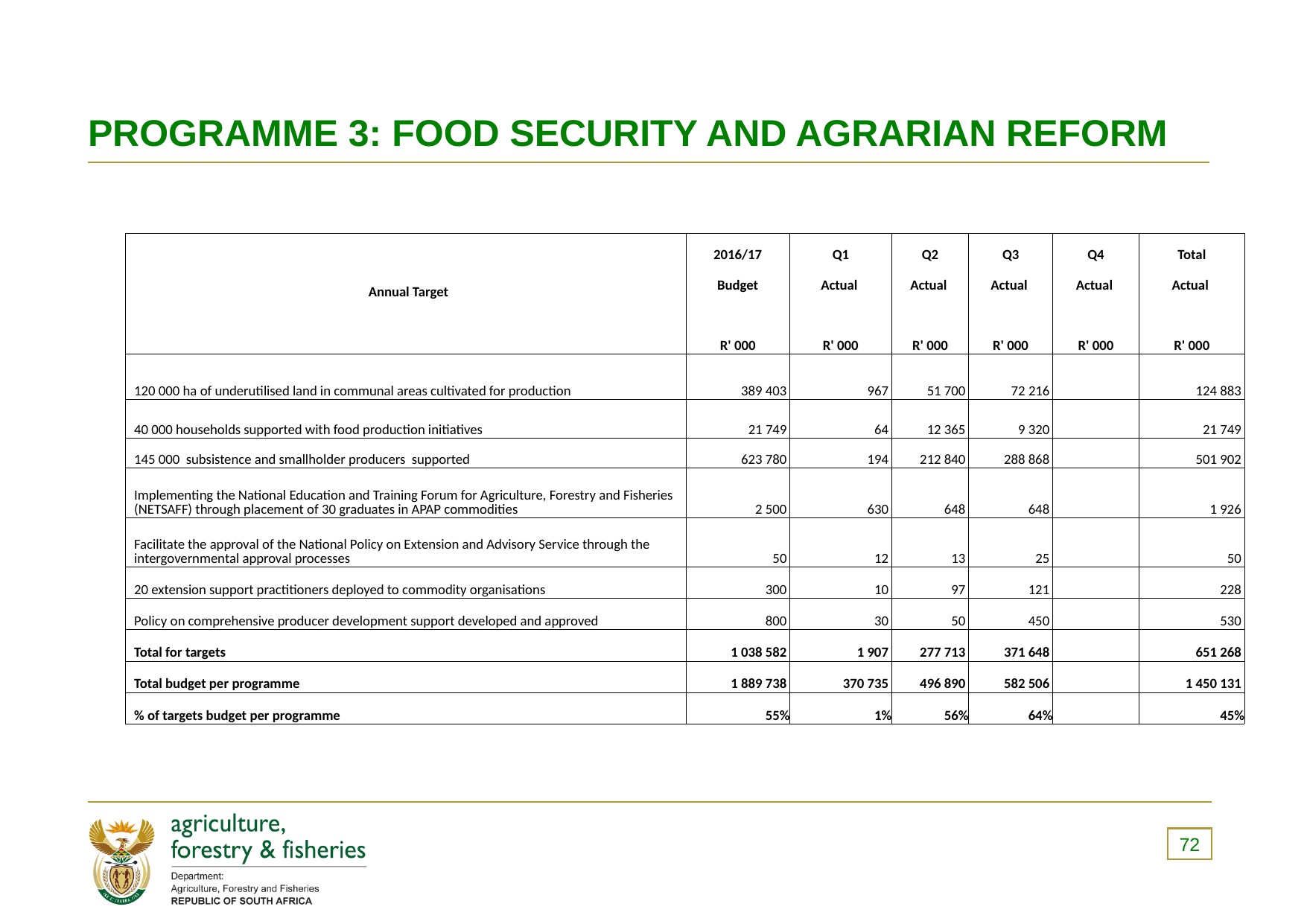

# PROGRAMME 3: FOOD SECURITY AND AGRARIAN REFORM
|  | Annual Target | 2016/17 | Q1 | Q2 | Q3 | Q4 | Total |
| --- | --- | --- | --- | --- | --- | --- | --- |
|  |  | Budget | Actual | Actual | Actual | Actual | Actual |
|  |  | R' 000 | R' 000 | R' 000 | R' 000 | R' 000 | R' 000 |
|  | 120 000 ha of underutilised land in communal areas cultivated for production | 389 403 | 967 | 51 700 | 72 216 |  | 124 883 |
|  | 40 000 households supported with food production initiatives | 21 749 | 64 | 12 365 | 9 320 |  | 21 749 |
|  | 145 000 subsistence and smallholder producers supported | 623 780 | 194 | 212 840 | 288 868 |  | 501 902 |
|  | Implementing the National Education and Training Forum for Agriculture, Forestry and Fisheries (NETSAFF) through placement of 30 graduates in APAP commodities | 2 500 | 630 | 648 | 648 |  | 1 926 |
|  | Facilitate the approval of the National Policy on Extension and Advisory Service through the intergovernmental approval processes | 50 | 12 | 13 | 25 |  | 50 |
|  | 20 extension support practitioners deployed to commodity organisations | 300 | 10 | 97 | 121 |  | 228 |
|  | Policy on comprehensive producer development support developed and approved | 800 | 30 | 50 | 450 |  | 530 |
|  | Total for targets | 1 038 582 | 1 907 | 277 713 | 371 648 |  | 651 268 |
|  | Total budget per programme | 1 889 738 | 370 735 | 496 890 | 582 506 |  | 1 450 131 |
|  | % of targets budget per programme | 55% | 1% | 56% | 64% |  | 45% |
72